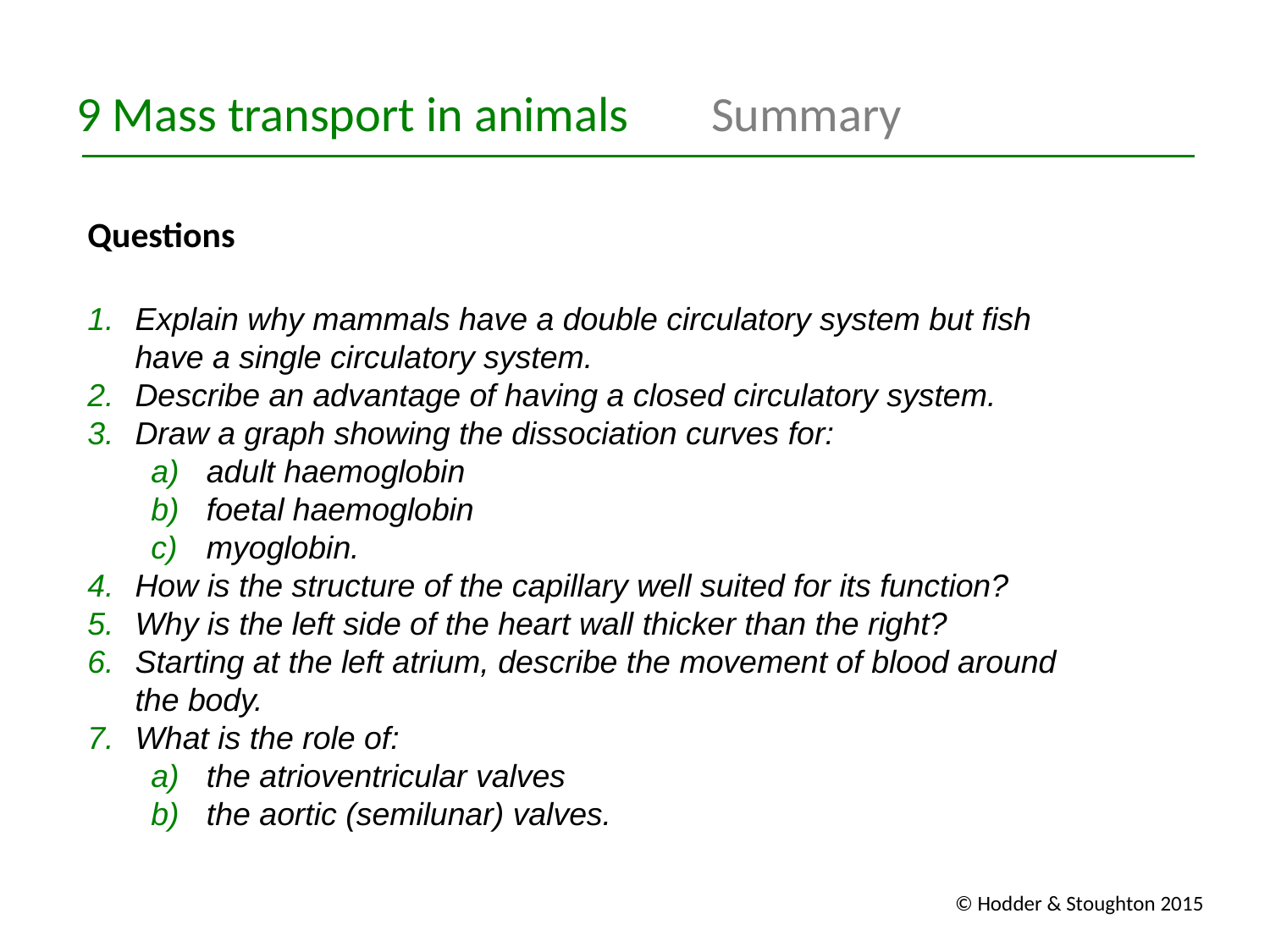

9 Mass transport in animals 	Summary
Questions

Explain why mammals have a double circulatory system but fish have a single circulatory system.
Describe an advantage of having a closed circulatory system.
Draw a graph showing the dissociation curves for:
adult haemoglobin
foetal haemoglobin
myoglobin.
How is the structure of the capillary well suited for its function?
Why is the left side of the heart wall thicker than the right?
Starting at the left atrium, describe the movement of blood around the body.
What is the role of:
the atrioventricular valves
the aortic (semilunar) valves.
© Hodder & Stoughton 2015